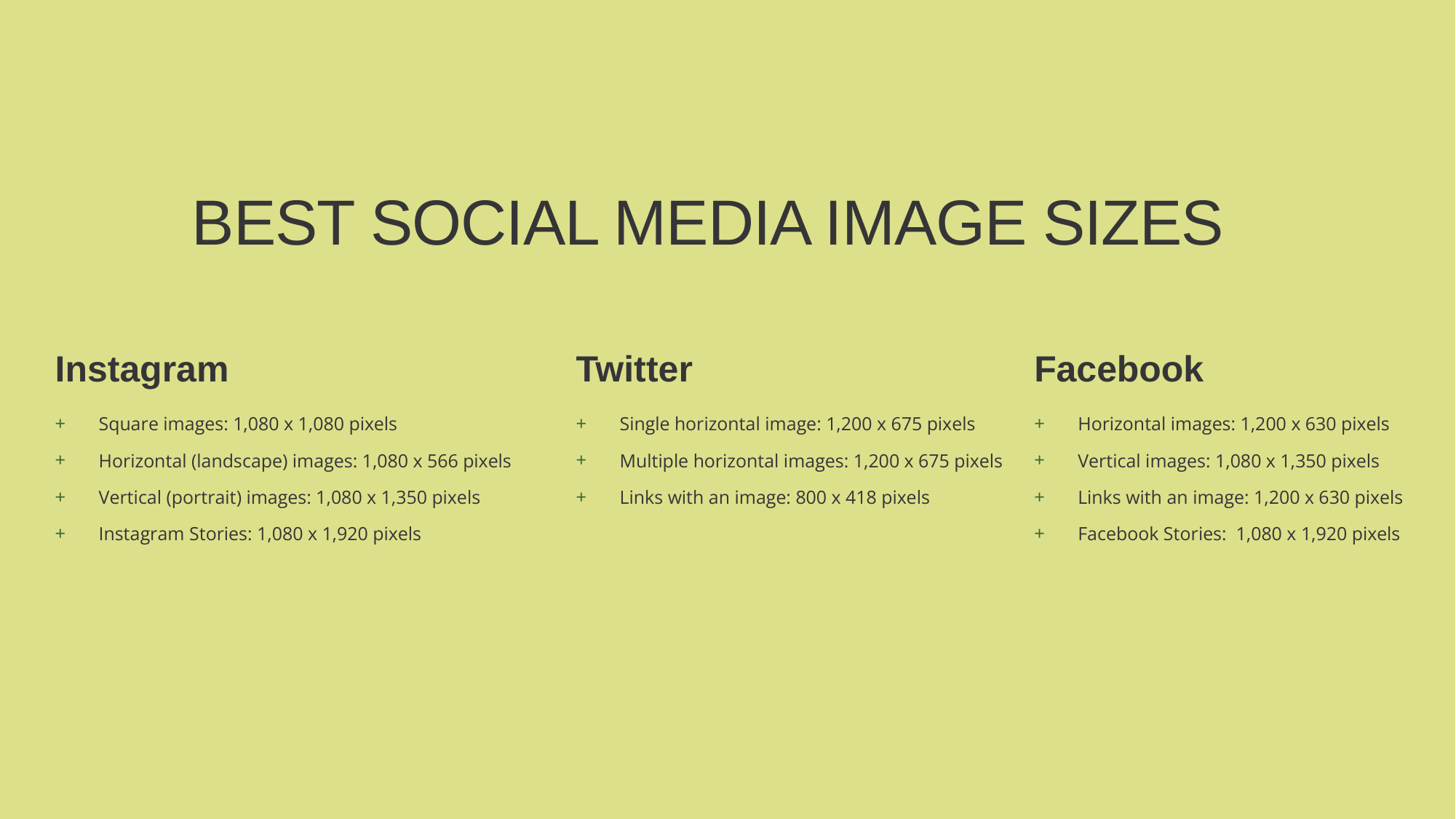

# BEST SOCIAL MEDIA IMAGE SIZES
Instagram
Twitter
Facebook
Square images: 1,080 x 1,080 pixels
Horizontal (landscape) images: 1,080 x 566 pixels
Vertical (portrait) images: 1,080 x 1,350 pixels
Instagram Stories: 1,080 x 1,920 pixels
Single horizontal image: 1,200 x 675 pixels
Multiple horizontal images: 1,200 x 675 pixels
Links with an image: 800 x 418 pixels
Horizontal images: 1,200 x 630 pixels
Vertical images: 1,080 x 1,350 pixels
Links with an image: 1,200 x 630 pixels
Facebook Stories:  1,080 x 1,920 pixels